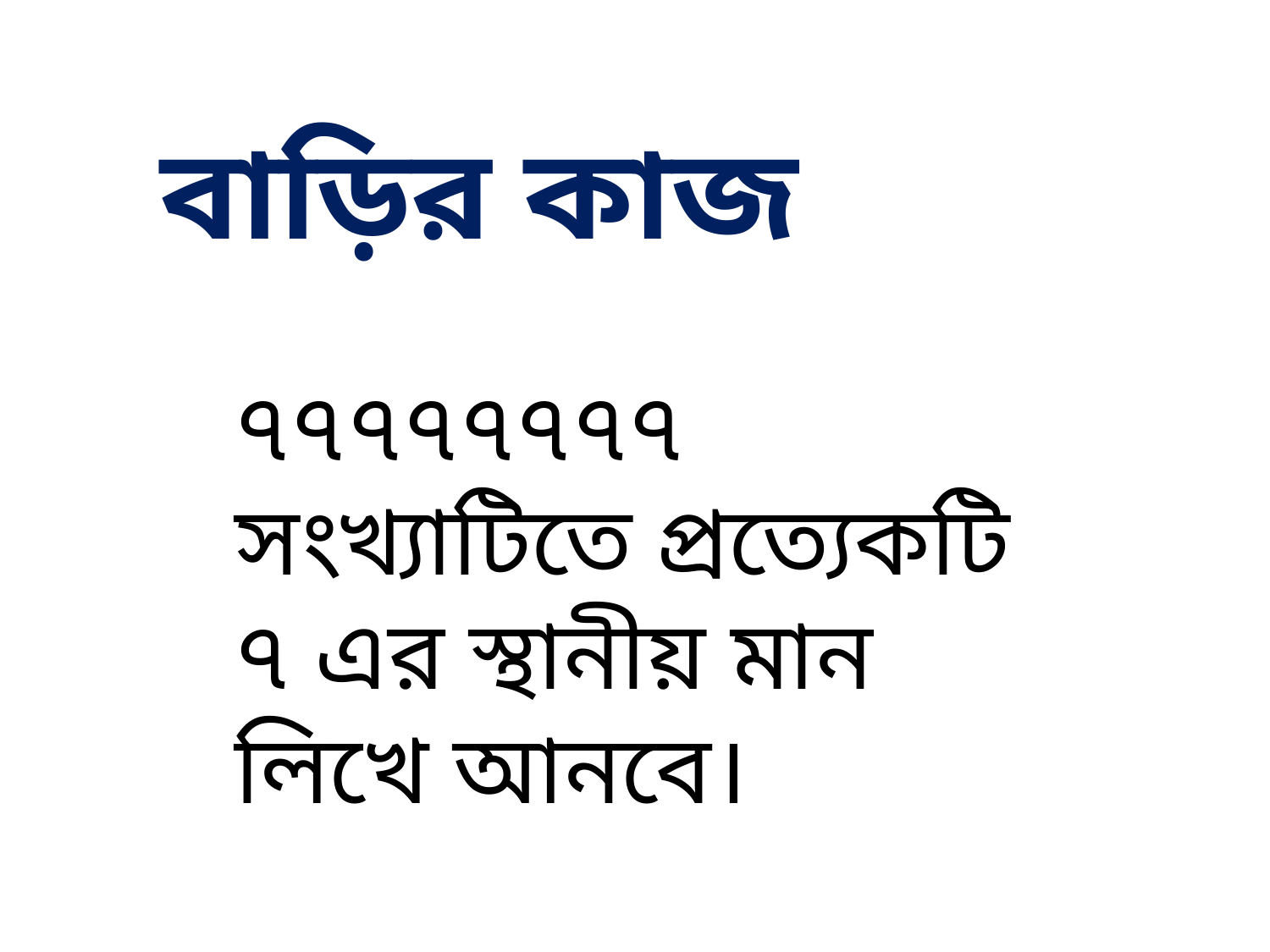

বাড়ির কাজ
৭৭৭৭৭৭৭৭ সংখ্যাটিতে প্রত্যেকটি ৭ এর স্থানীয় মান লিখে আনবে।